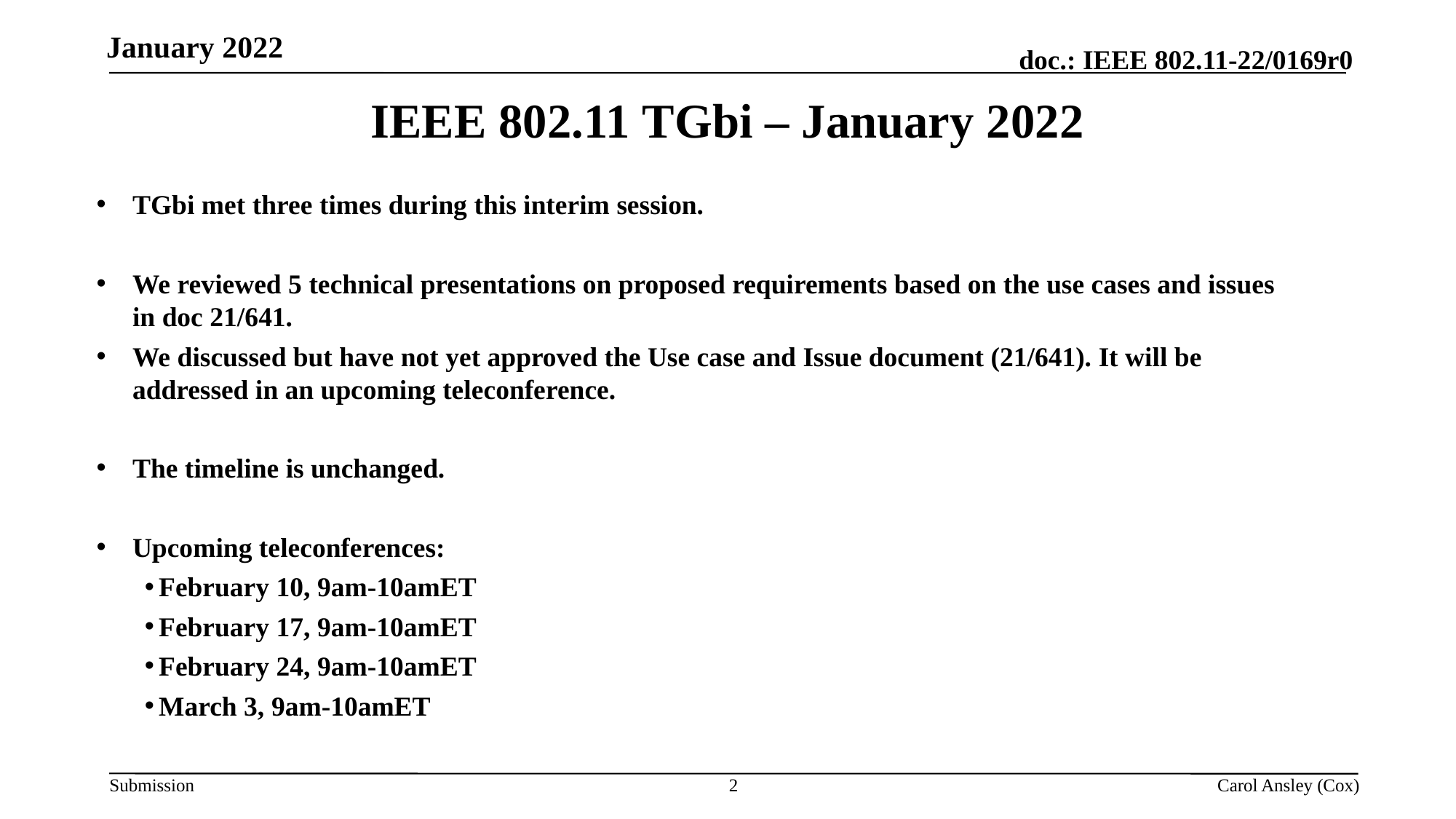

IEEE 802.11 TGbi – January 2022
TGbi met three times during this interim session.

We reviewed 5 technical presentations on proposed requirements based on the use cases and issues in doc 21/641.
We discussed but have not yet approved the Use case and Issue document (21/641). It will be addressed in an upcoming teleconference.

The timeline is unchanged.

Upcoming teleconferences:
 February 10, 9am-10amET
 February 17, 9am-10amET
 February 24, 9am-10amET
 March 3, 9am-10amET

2
Carol Ansley (Cox)